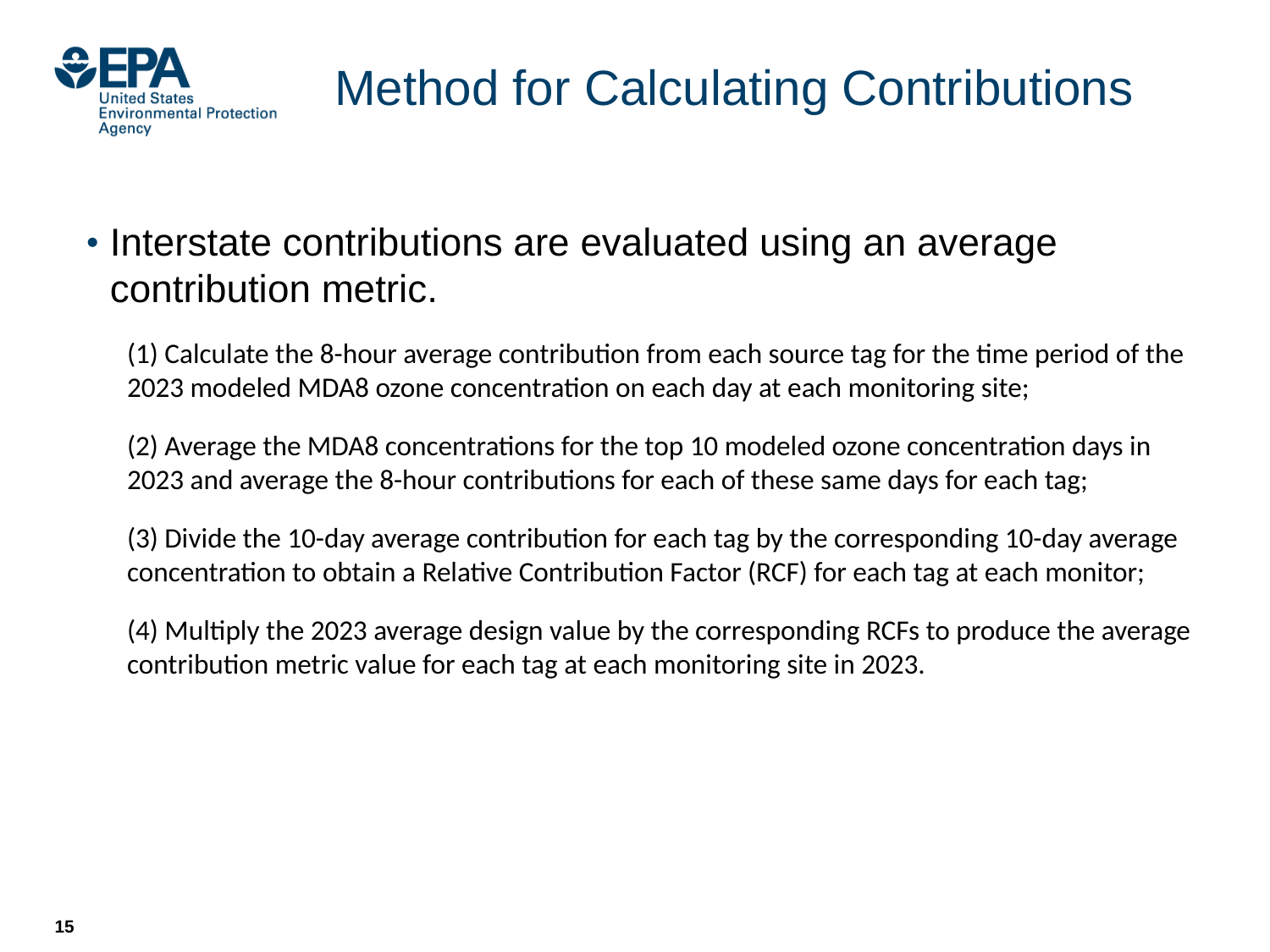

# Method for Calculating Contributions
Interstate contributions are evaluated using an average contribution metric.
(1) Calculate the 8-hour average contribution from each source tag for the time period of the 2023 modeled MDA8 ozone concentration on each day at each monitoring site;
(2) Average the MDA8 concentrations for the top 10 modeled ozone concentration days in 2023 and average the 8-hour contributions for each of these same days for each tag;
(3) Divide the 10-day average contribution for each tag by the corresponding 10-day average concentration to obtain a Relative Contribution Factor (RCF) for each tag at each monitor;
(4) Multiply the 2023 average design value by the corresponding RCFs to produce the average contribution metric value for each tag at each monitoring site in 2023.

15